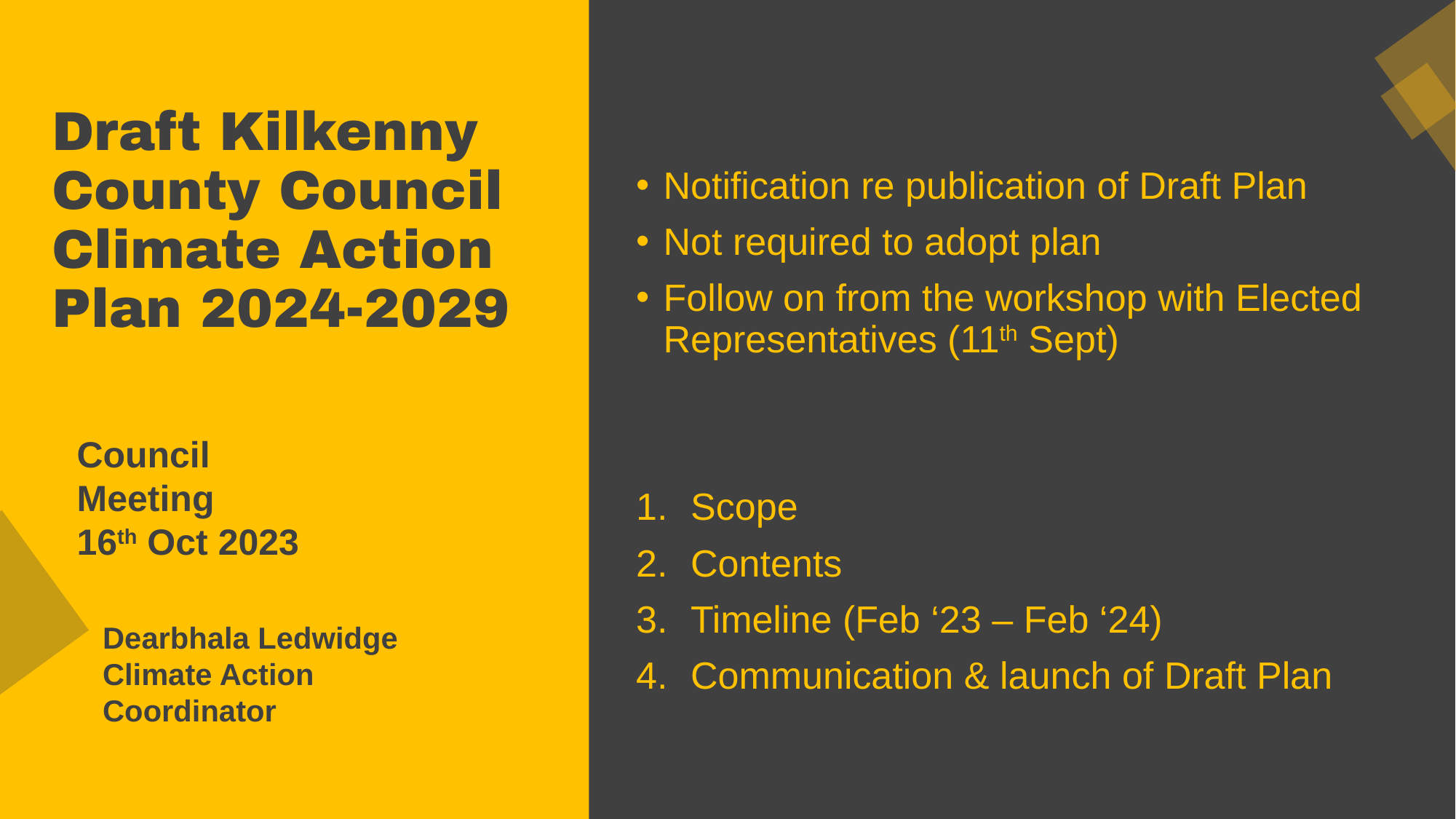

Draft Kilkenny County Council Climate Action Plan 2024-2029
Notification re publication of Draft Plan
Not required to adopt plan
Follow on from the workshop with Elected Representatives (11th Sept)

Scope
Contents
Timeline (Feb ‘23 – Feb ‘24)
Communication & launch of Draft Plan

Council Meeting
16th Oct 2023
Dearbhala Ledwidge
Climate Action Coordinator